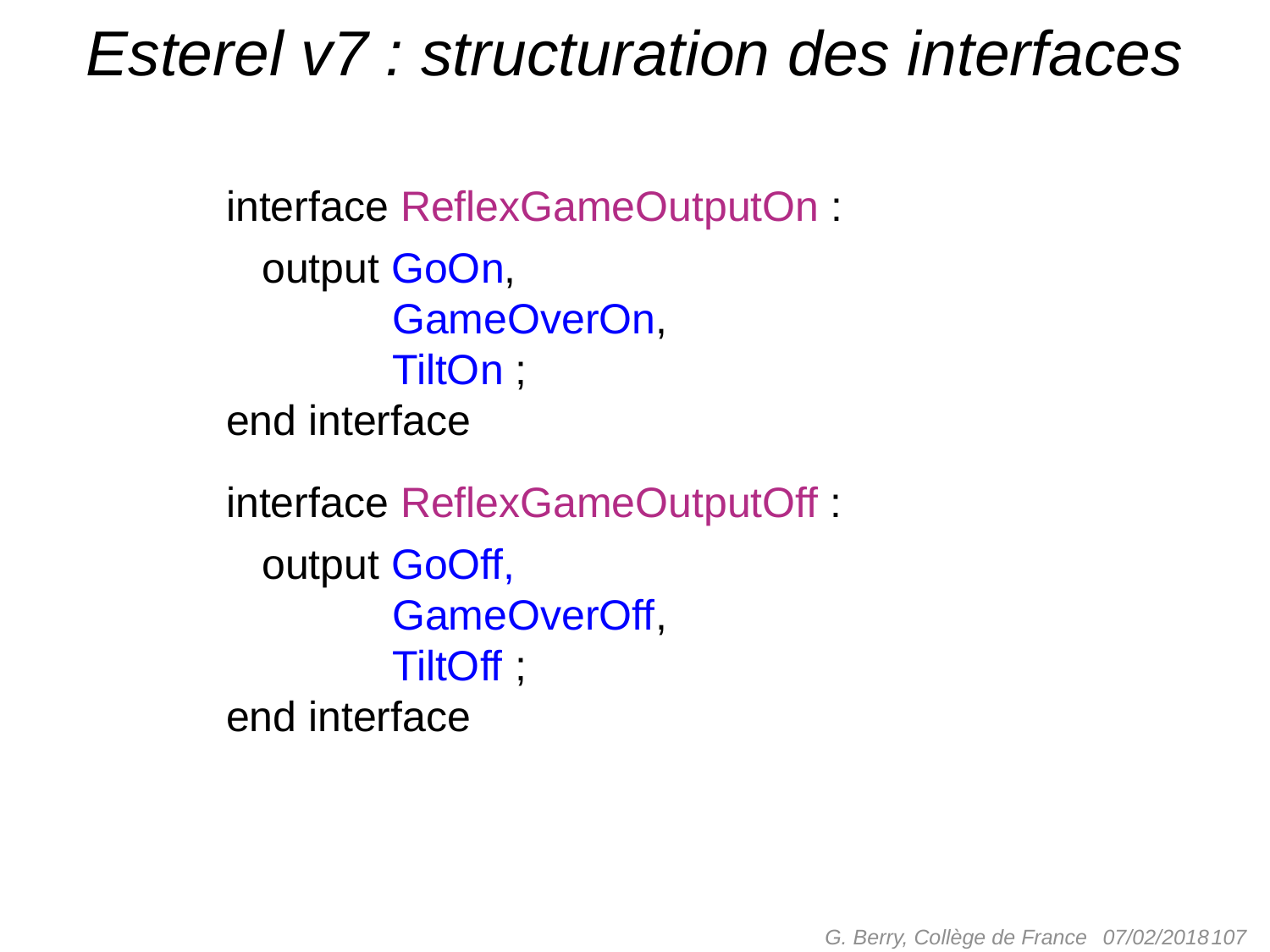

# Esterel v7 : structuration des interfaces
interface ReflexGameOutputOn :
   output GoOn,
              GameOverOn,
              TiltOn ;
end interface
interface ReflexGameOutputOff :
   output GoOff,
              GameOverOff,
              TiltOff ;
end interface
G. Berry, Collège de France
 107
07/02/2018